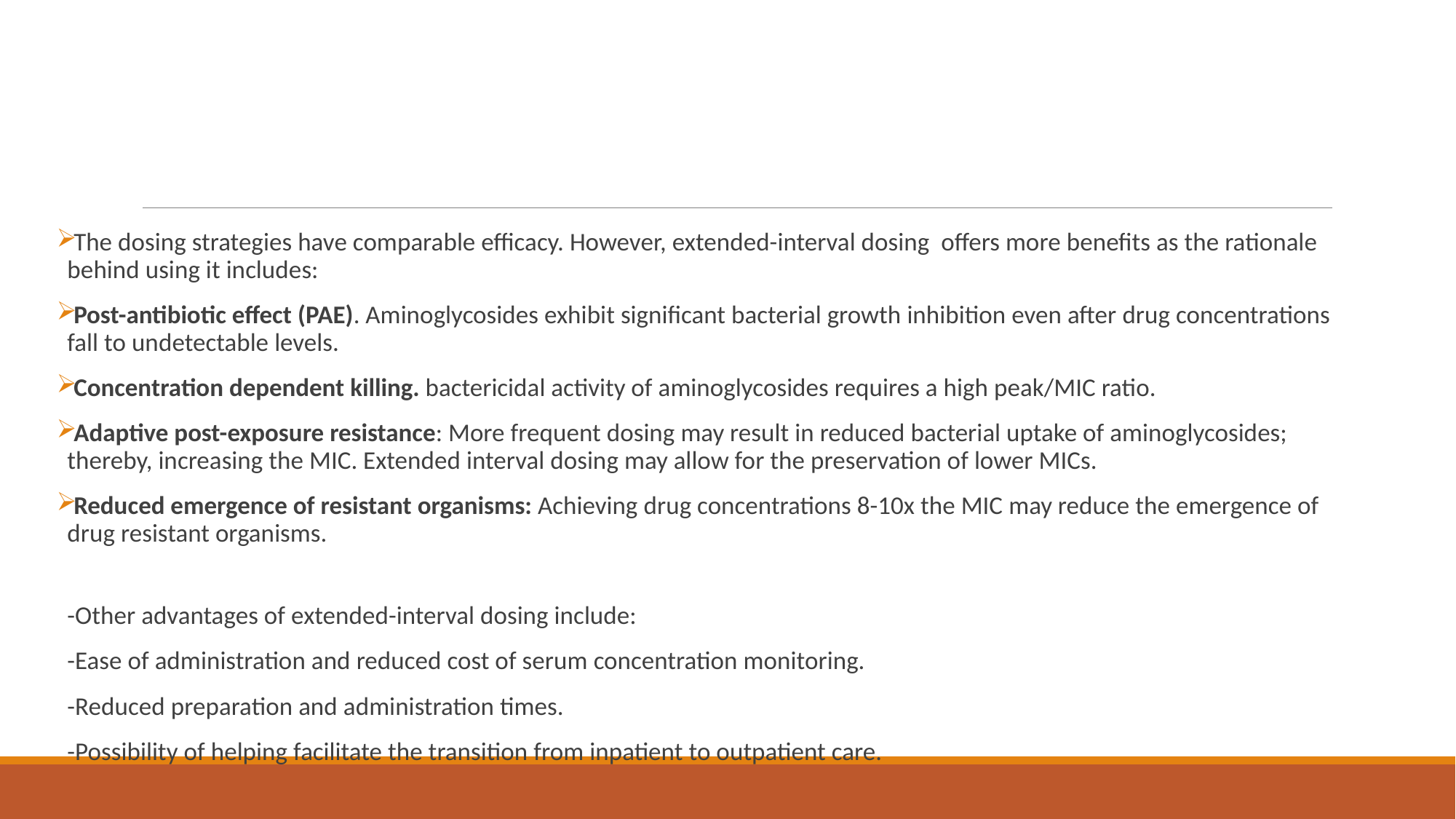

#
The dosing strategies have comparable efficacy. However, extended-interval dosing  offers more benefits as the rationale behind using it includes:
Post-antibiotic effect (PAE). Aminoglycosides exhibit significant bacterial growth inhibition even after drug concentrations fall to undetectable levels.
Concentration dependent killing. bactericidal activity of aminoglycosides requires a high peak/MIC ratio.
Adaptive post-exposure resistance: More frequent dosing may result in reduced bacterial uptake of aminoglycosides; thereby, increasing the MIC. Extended interval dosing may allow for the preservation of lower MICs.
Reduced emergence of resistant organisms: Achieving drug concentrations 8-10x the MIC may reduce the emergence of drug resistant organisms.
-Other advantages of extended-interval dosing include:
-Ease of administration and reduced cost of serum concentration monitoring.
-Reduced preparation and administration times.
-Possibility of helping facilitate the transition from inpatient to outpatient care.